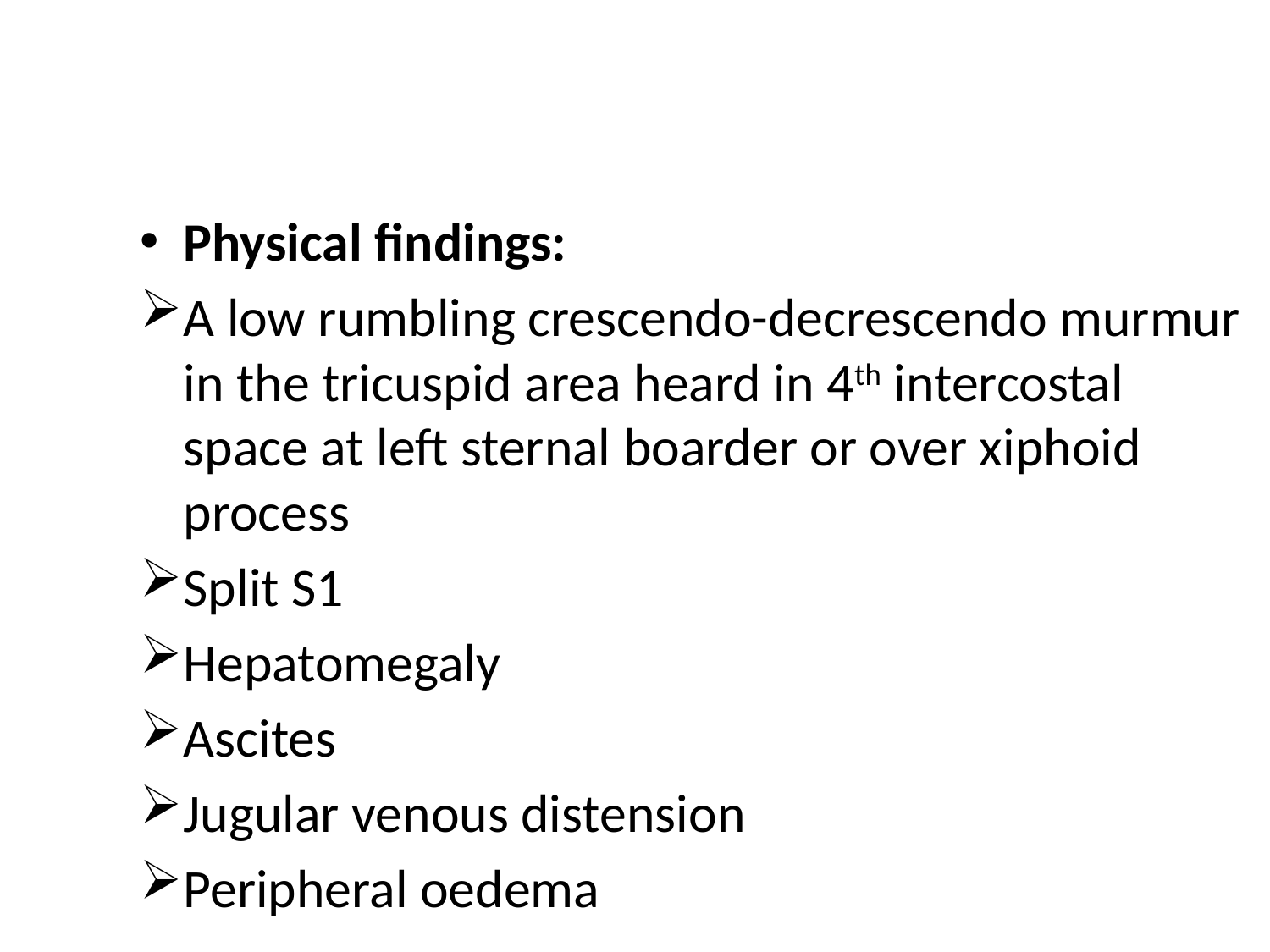

#
Physical findings:
A low rumbling crescendo-decrescendo murmur in the tricuspid area heard in 4th intercostal space at left sternal boarder or over xiphoid process
Split S1
Hepatomegaly
Ascites
Jugular venous distension
Peripheral oedema